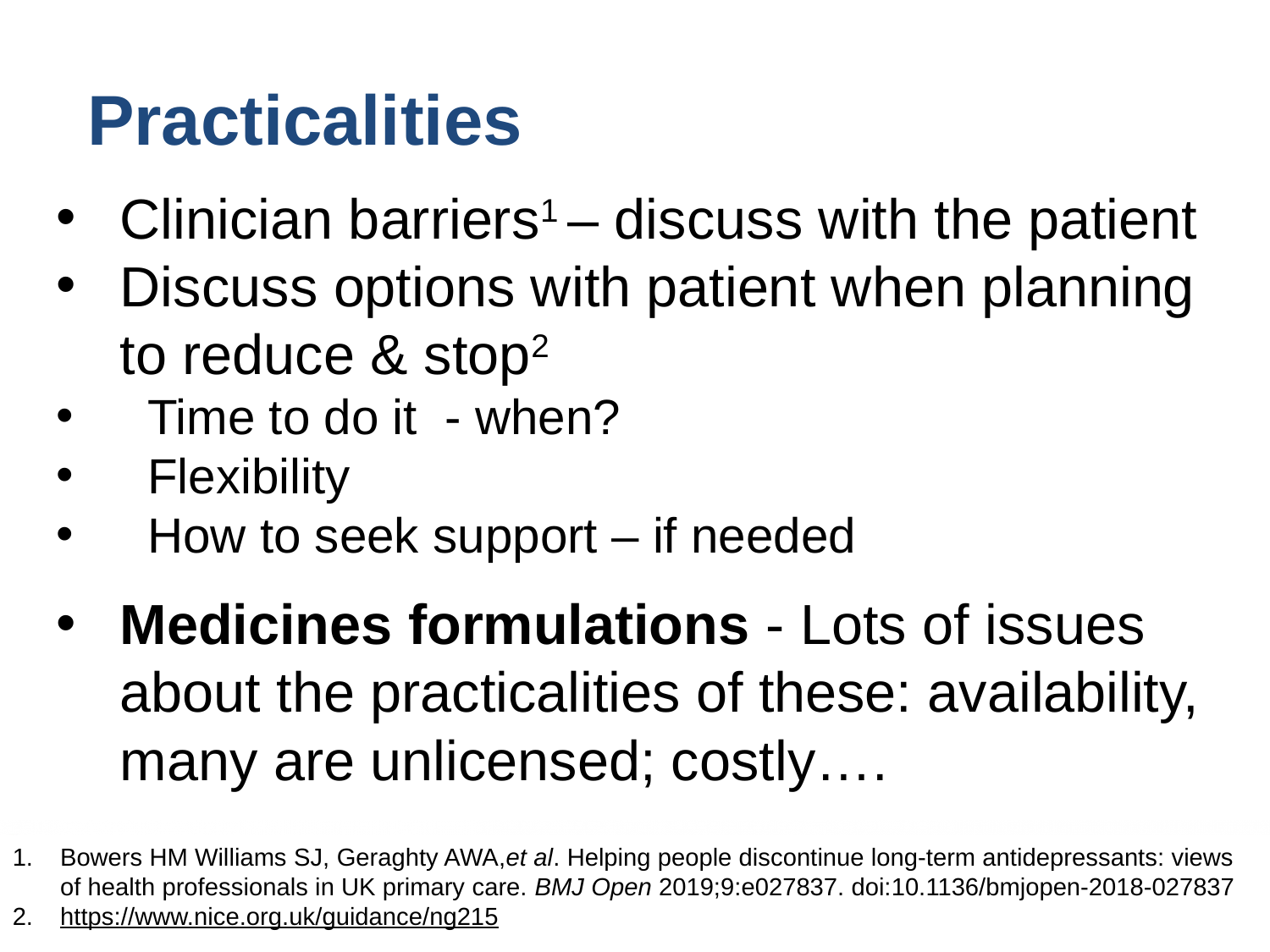

# Practicalities
Clinician barriers1 – discuss with the patient
Discuss options with patient when planning to reduce & stop2
  Time to do it  - when?
  Flexibility
  How to seek support – if needed

Medicines formulations - Lots of issues about the practicalities of these: availability, many are unlicensed; costly….
Bowers HM Williams SJ, Geraghty AWA,et al. Helping people discontinue long-term antidepressants: views of health professionals in UK primary care. BMJ Open 2019;9:e027837. doi:10.1136/bmjopen-2018-027837
https://www.nice.org.uk/guidance/ng215